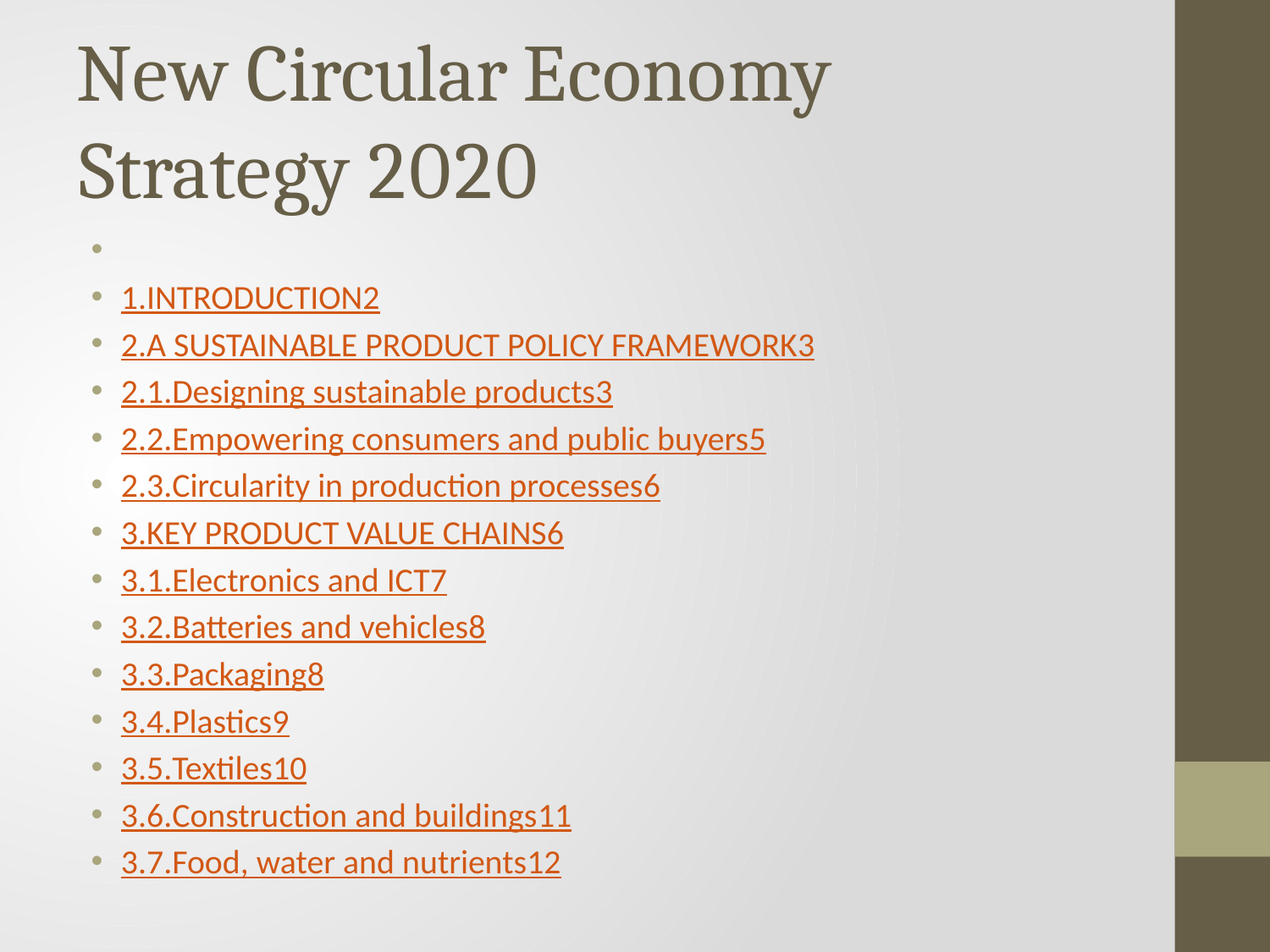

# New Circular Economy Strategy 2020

1.	INTRODUCTION	2
2.	A Sustainable Product Policy Framework	3
2.1.	Designing sustainable products	3
2.2.	Empowering consumers and public buyers	5
2.3.	Circularity in production processes	6
3.	Key Product Value Chains	6
3.1.	Electronics and ICT	7
3.2.	Batteries and vehicles	8
3.3.	Packaging	8
3.4.	Plastics	9
3.5.	Textiles	10
3.6.	Construction and buildings	11
3.7.	Food, water and nutrients	12